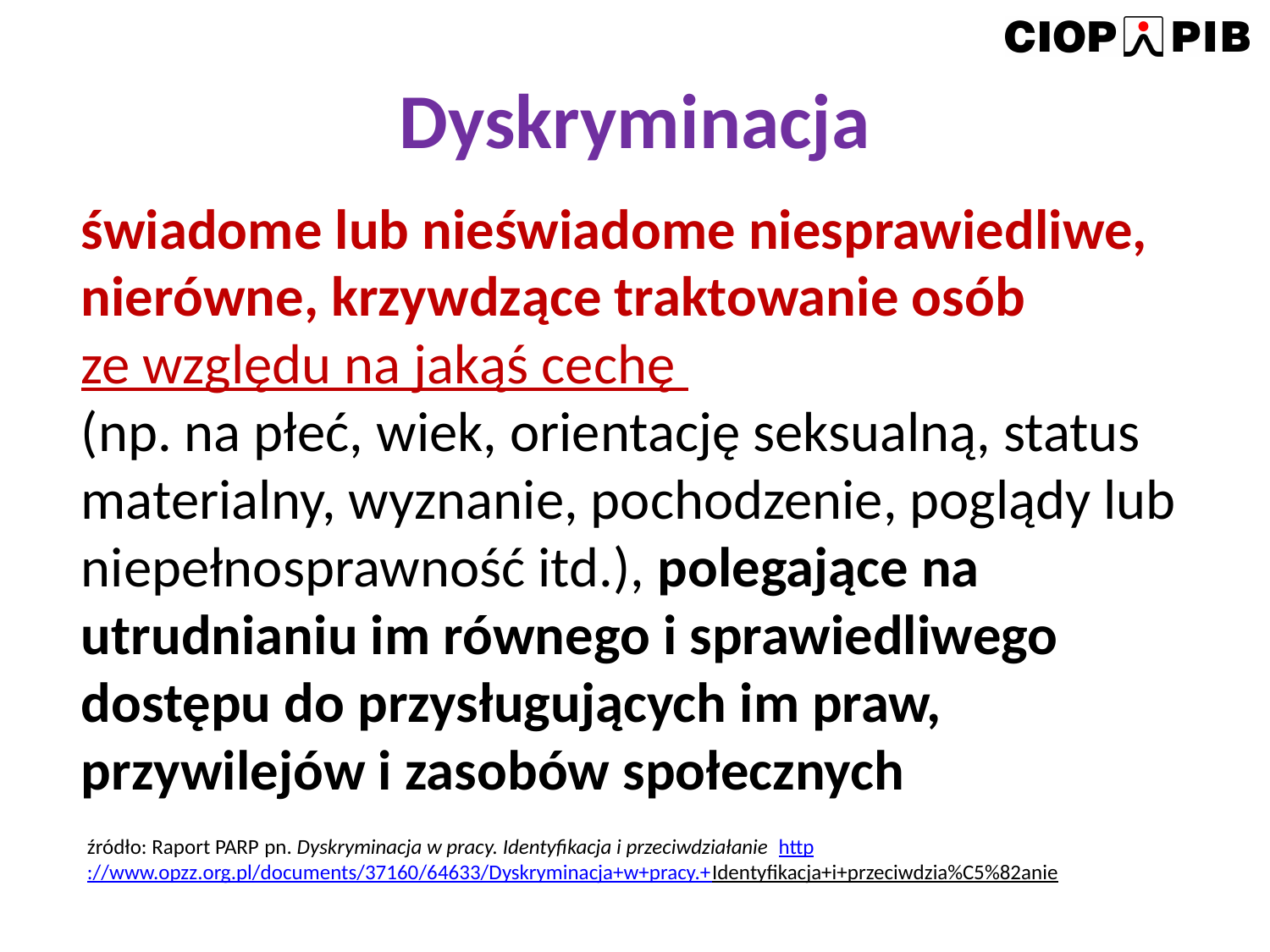

# Dyskryminacja
świadome lub nieświadome niesprawiedliwe, nierówne, krzywdzące traktowanie osób
ze względu na jakąś cechę
(np. na płeć, wiek, orientację seksualną, status materialny, wyznanie, pochodzenie, poglądy lub niepełnosprawność itd.), polegające na utrudnianiu im równego i sprawiedliwego dostępu do przysługujących im praw, przywilejów i zasobów społecznych
źródło: Raport PARP pn. Dyskryminacja w pracy. Identyfikacja i przeciwdziałanie  http://www.opzz.org.pl/documents/37160/64633/Dyskryminacja+w+pracy.+Identyfikacja+i+przeciwdzia%C5%82anie